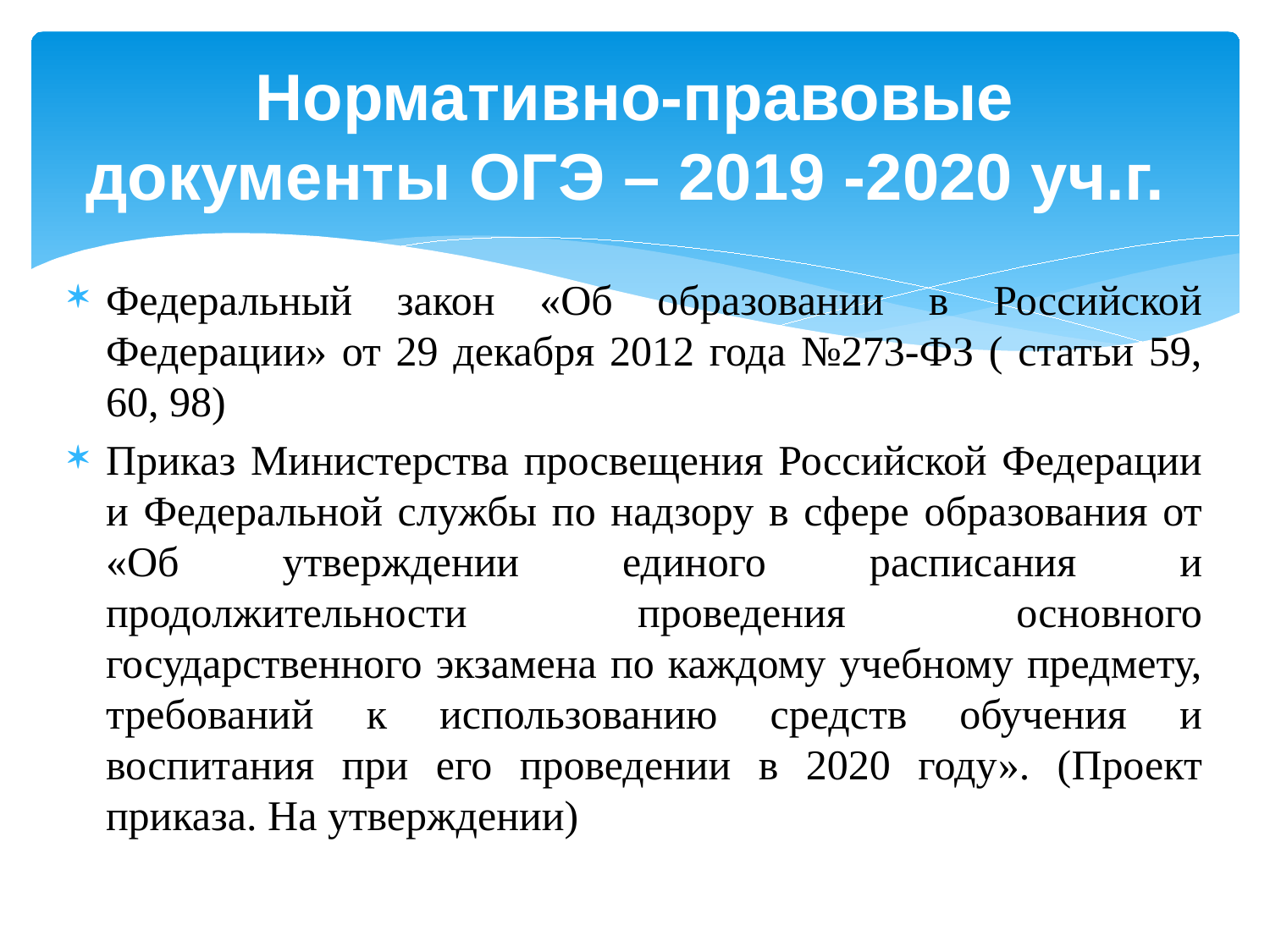

# Нормативно-правовые документы ОГЭ – 2019 -2020 уч.г.
Федеральный закон «Об образовании в Российской Федерации» от 29 декабря 2012 года №273-ФЗ ( статьи 59, 60, 98)
Приказ Министерства просвещения Российской Федерации и Федеральной службы по надзору в сфере образования от «Об утверждении единого расписания и продолжительности проведения основного государственного экзамена по каждому учебному предмету, требований к использованию средств обучения и воспитания при его проведении в 2020 году». (Проект приказа. На утверждении)